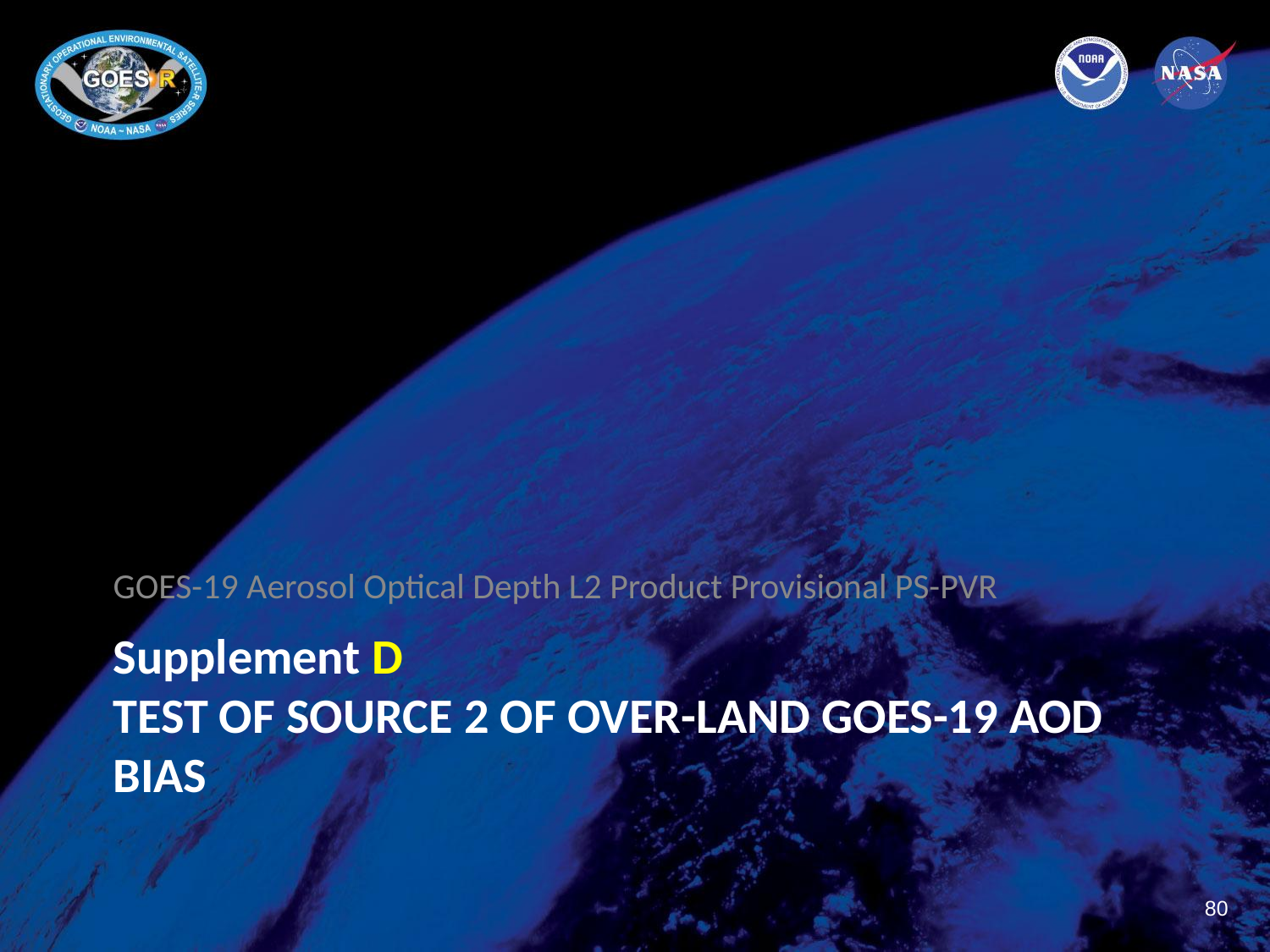

GOES-19 Aerosol Optical Depth L2 Product Provisional PS-PVR
# Supplement D TEST OF SOURCE 2 OF OVER-LAND GOES-19 AOD BIAS
80